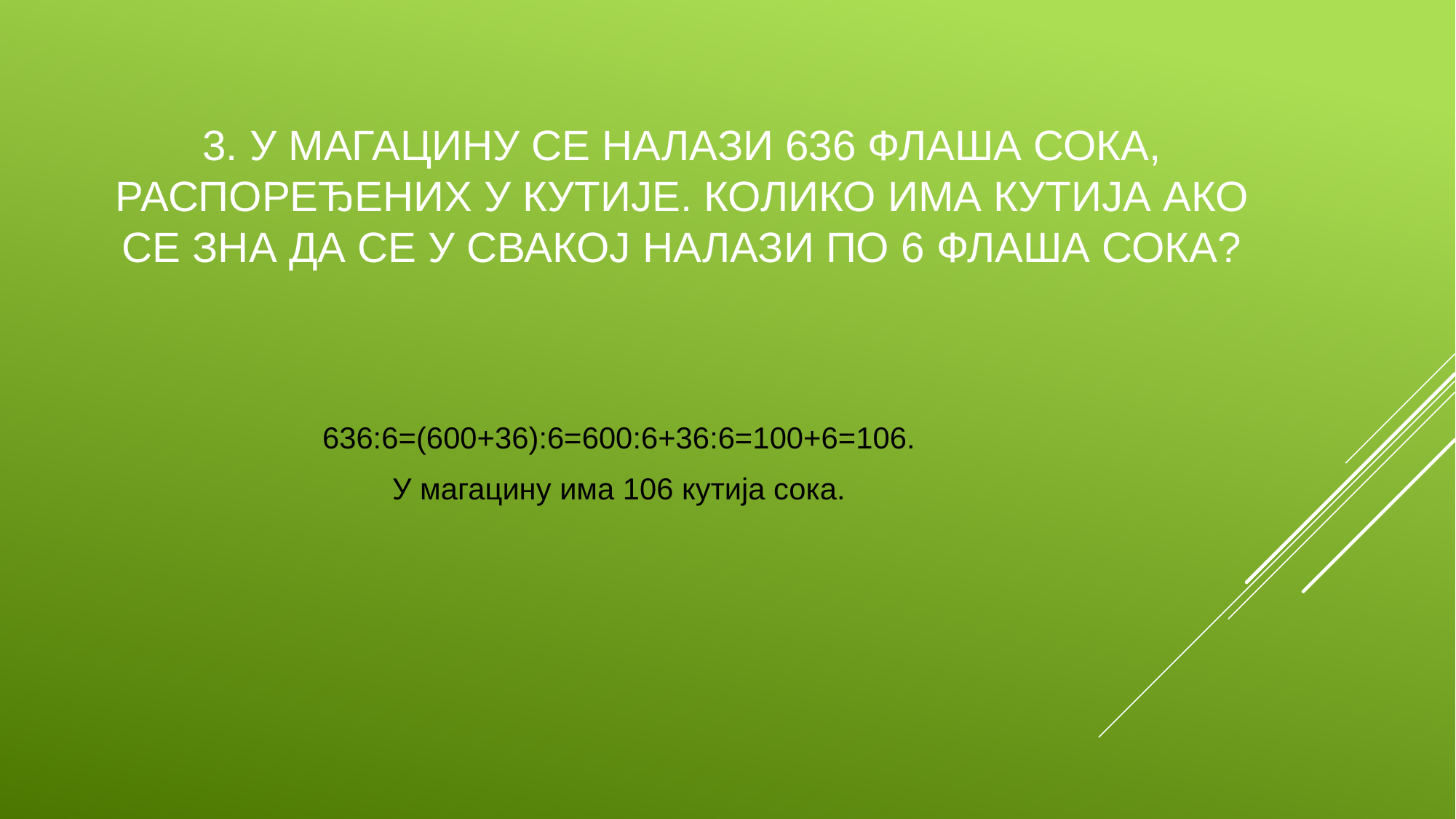

# 3. У магацину се налази 636 флаша сока, распоређених у кутије. Колико има кутија ако се зна да се у свакој налази по 6 флаша сока?
636:6=(600+36):6=600:6+36:6=100+6=106.
У магацину има 106 кутија сока.